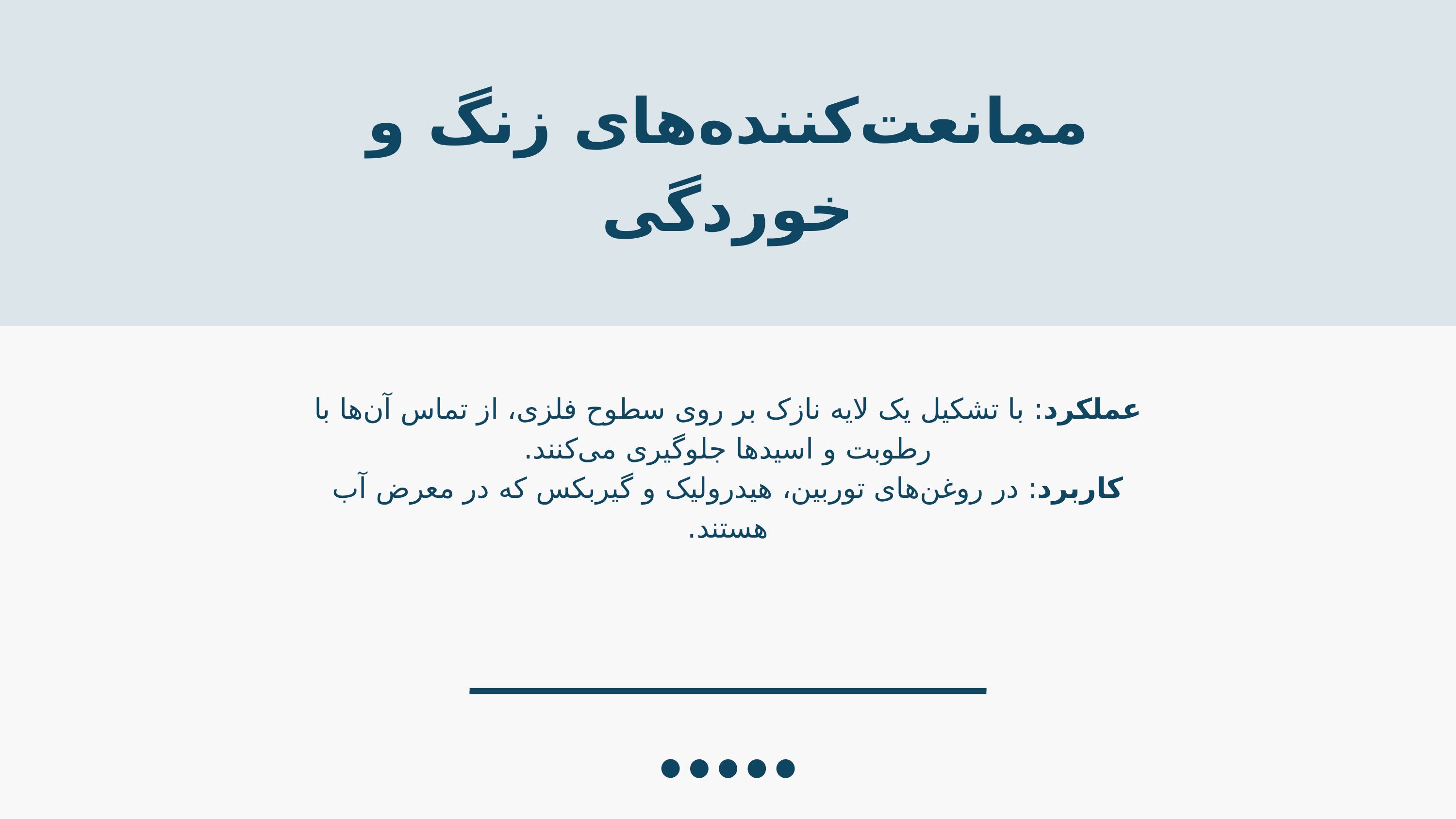

ممانعت‌کننده‌های زنگ و خوردگی
عملکرد: با تشکیل یک لایه نازک بر روی سطوح فلزی، از تماس آن‌ها با رطوبت و اسیدها جلوگیری می‌کنند.
کاربرد: در روغن‌های توربین، هیدرولیک و گیربکس که در معرض آب هستند.